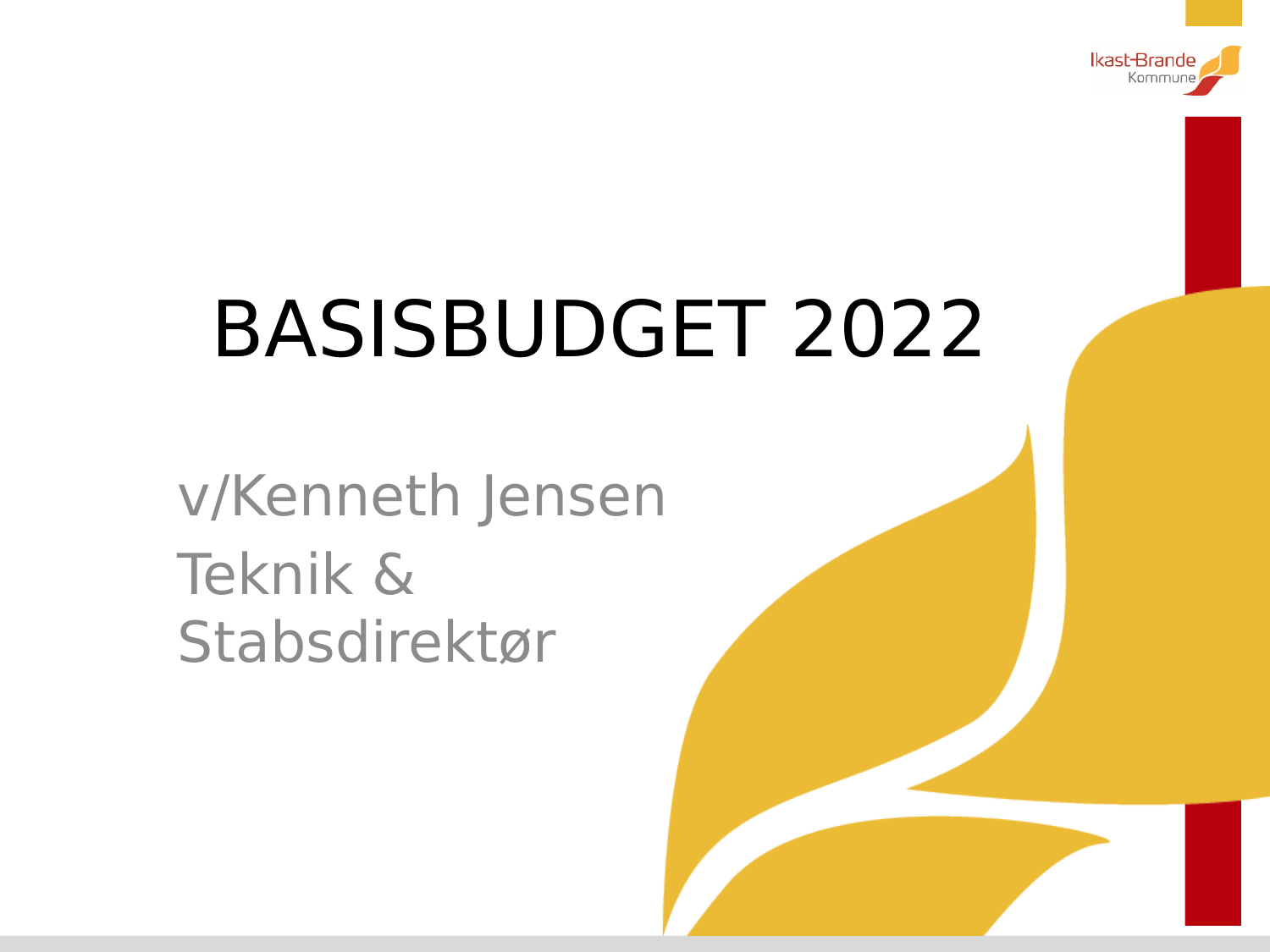

# BASISBUDGET 2022
v/Kenneth Jensen
Teknik & Stabsdirektør